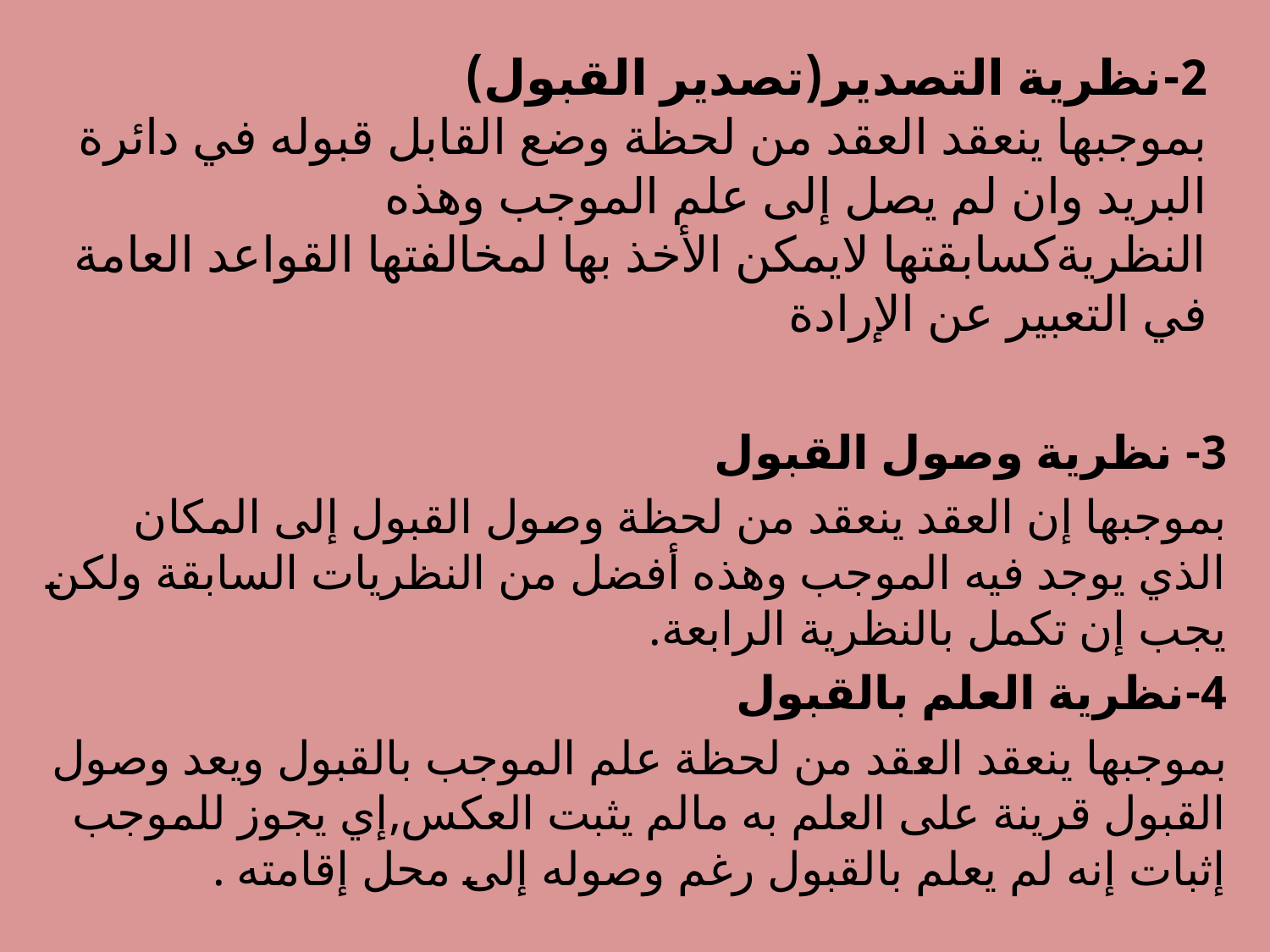

# 2-نظرية التصدير(تصدير القبول) بموجبها ينعقد العقد من لحظة وضع القابل قبوله في دائرة البريد وان لم يصل إلى علم الموجب وهذه النظريةكسابقتها لايمكن الأخذ بها لمخالفتها القواعد العامة في التعبير عن الإرادة
3- نظرية وصول القبول
بموجبها إن العقد ينعقد من لحظة وصول القبول إلى المكان الذي يوجد فيه الموجب وهذه أفضل من النظريات السابقة ولكن يجب إن تكمل بالنظرية الرابعة.
4-نظرية العلم بالقبول
بموجبها ينعقد العقد من لحظة علم الموجب بالقبول ويعد وصول القبول قرينة على العلم به مالم يثبت العكس,إي يجوز للموجب إثبات إنه لم يعلم بالقبول رغم وصوله إلى محل إقامته .